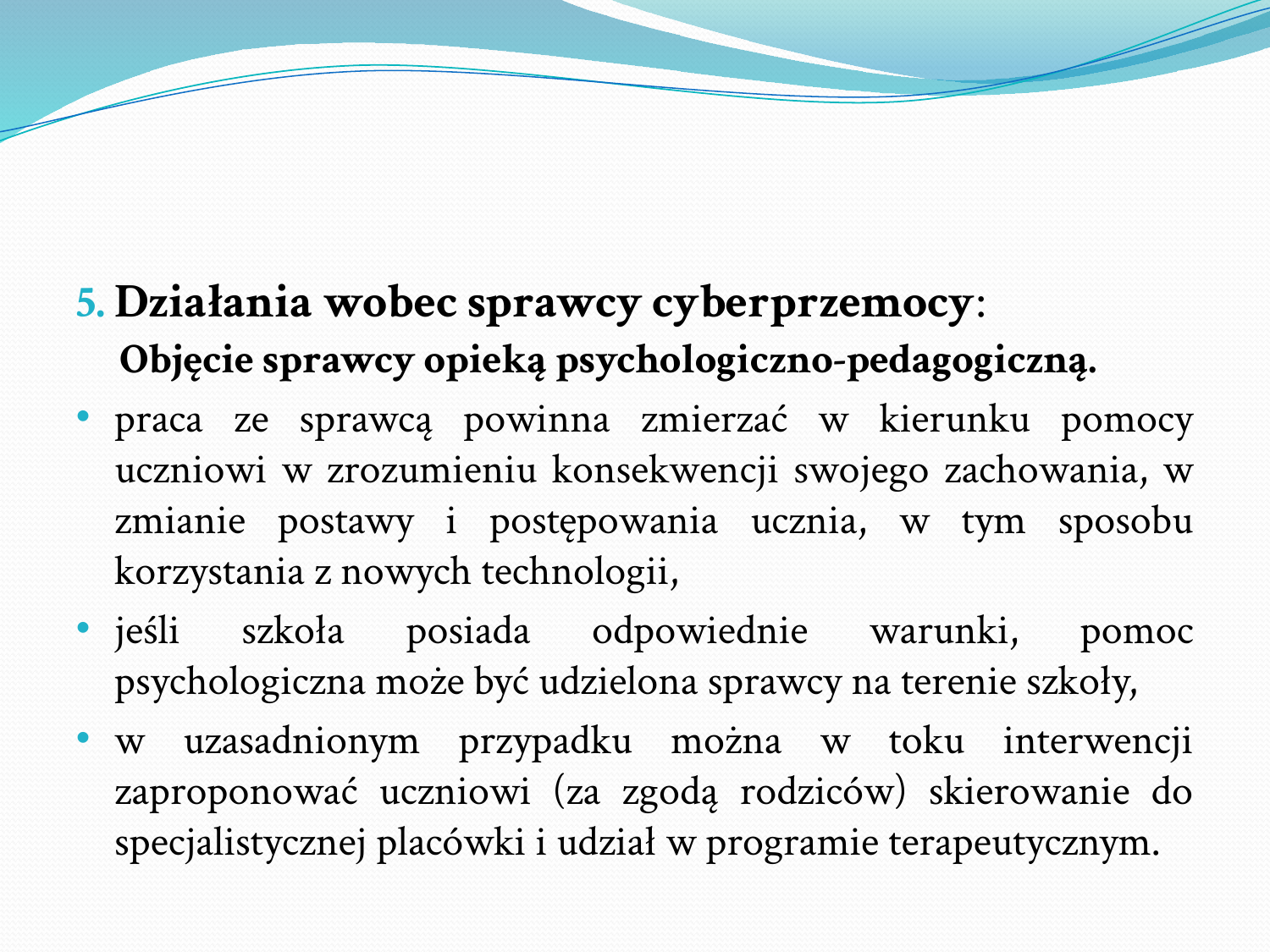

#
Działania wobec sprawcy cyberprzemocy:
     Objęcie sprawcy opieką psychologiczno-pedagogiczną.
praca ze sprawcą powinna zmierzać w kierunku pomocy uczniowi w zrozumieniu konsekwencji swojego zachowania, w zmianie postawy i postępowania ucznia, w tym sposobu korzystania z nowych technologii,
jeśli szkoła posiada odpowiednie warunki, pomoc psychologiczna może być udzielona sprawcy na terenie szkoły,
w uzasadnionym przypadku można w toku interwencji zaproponować uczniowi (za zgodą rodziców) skierowanie do specjalistycznej placówki i udział w programie terapeutycznym.